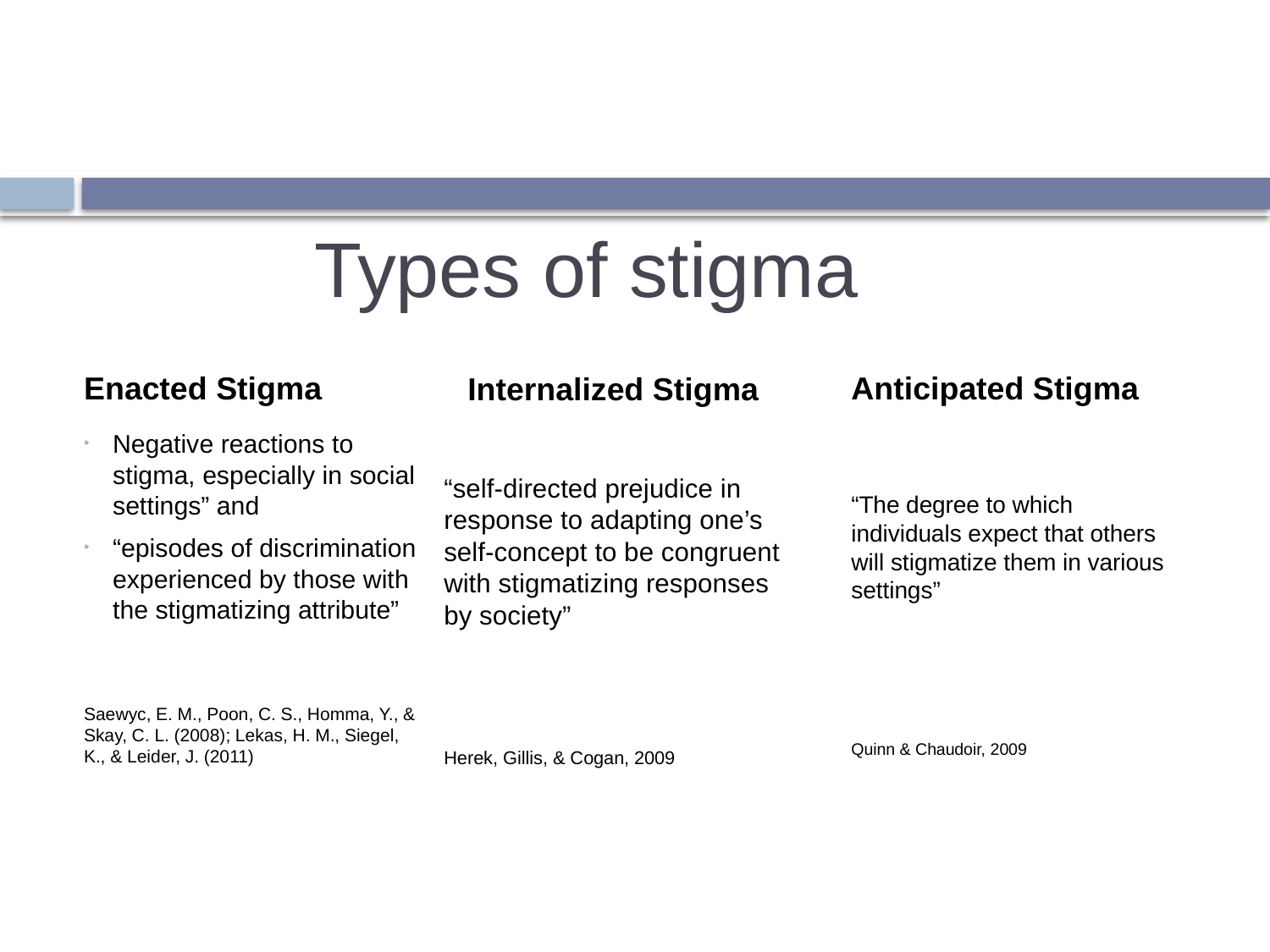

# Types of stigma
Anticipated Stigma
Enacted Stigma
Internalized Stigma

“self-directed prejudice in response to adapting one’s self-concept to be congruent with stigmatizing responses by society”

Herek, Gillis, & Cogan, 2009
Negative reactions to stigma, especially in social settings” and
“episodes of discrimination experienced by those with the stigmatizing attribute”

Saewyc, E. M., Poon, C. S., Homma, Y., & Skay, C. L. (2008); Lekas, H. M., Siegel, K., & Leider, J. (2011)

“The degree to which individuals expect that others will stigmatize them in various settings”

Quinn & Chaudoir, 2009